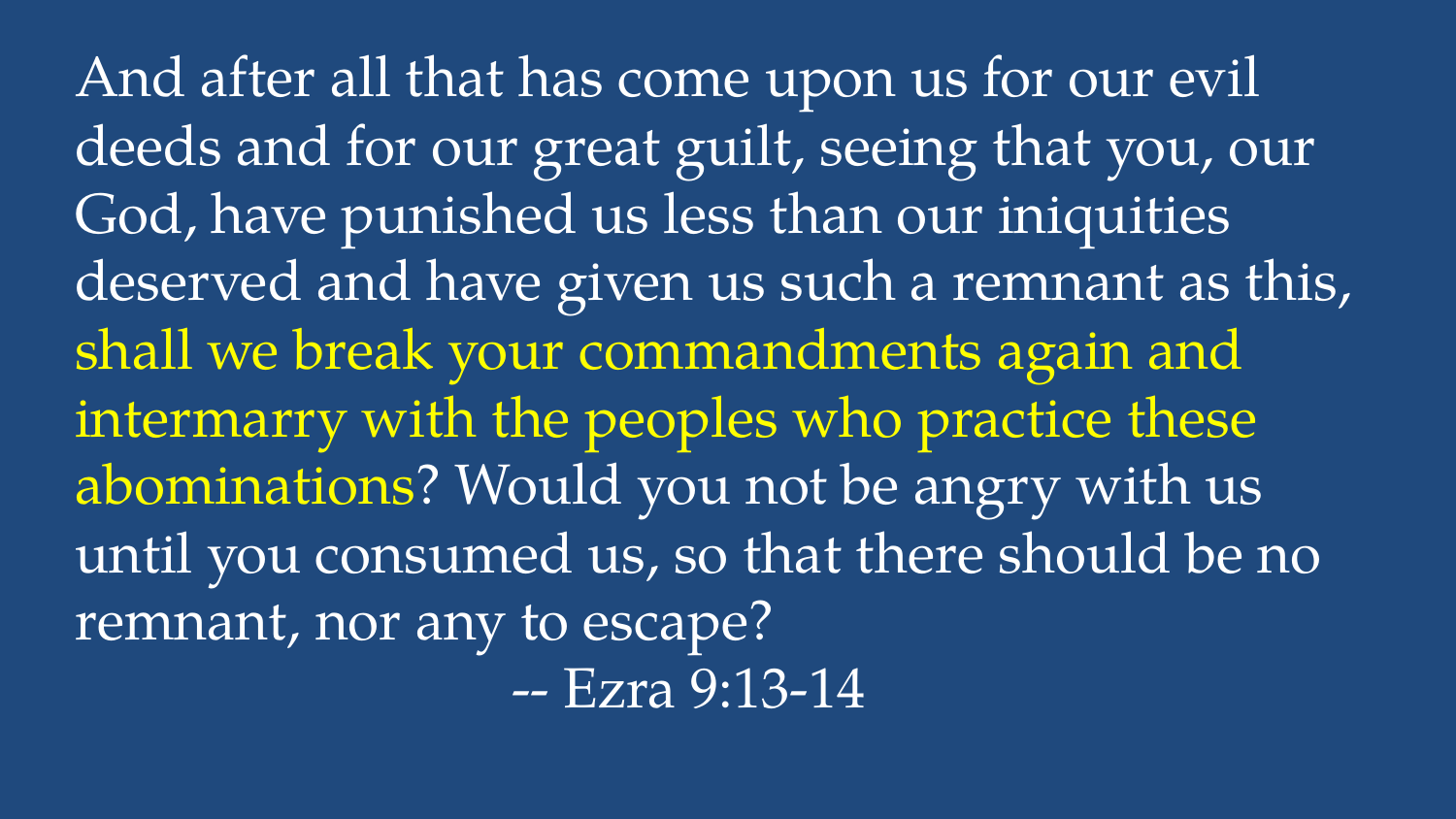

And after all that has come upon us for our evil deeds and for our great guilt, seeing that you, our God, have punished us less than our iniquities deserved and have given us such a remnant as this, shall we break your commandments again and intermarry with the peoples who practice these abominations? Would you not be angry with us until you consumed us, so that there should be no remnant, nor any to escape?
			-- Ezra 9:13-14